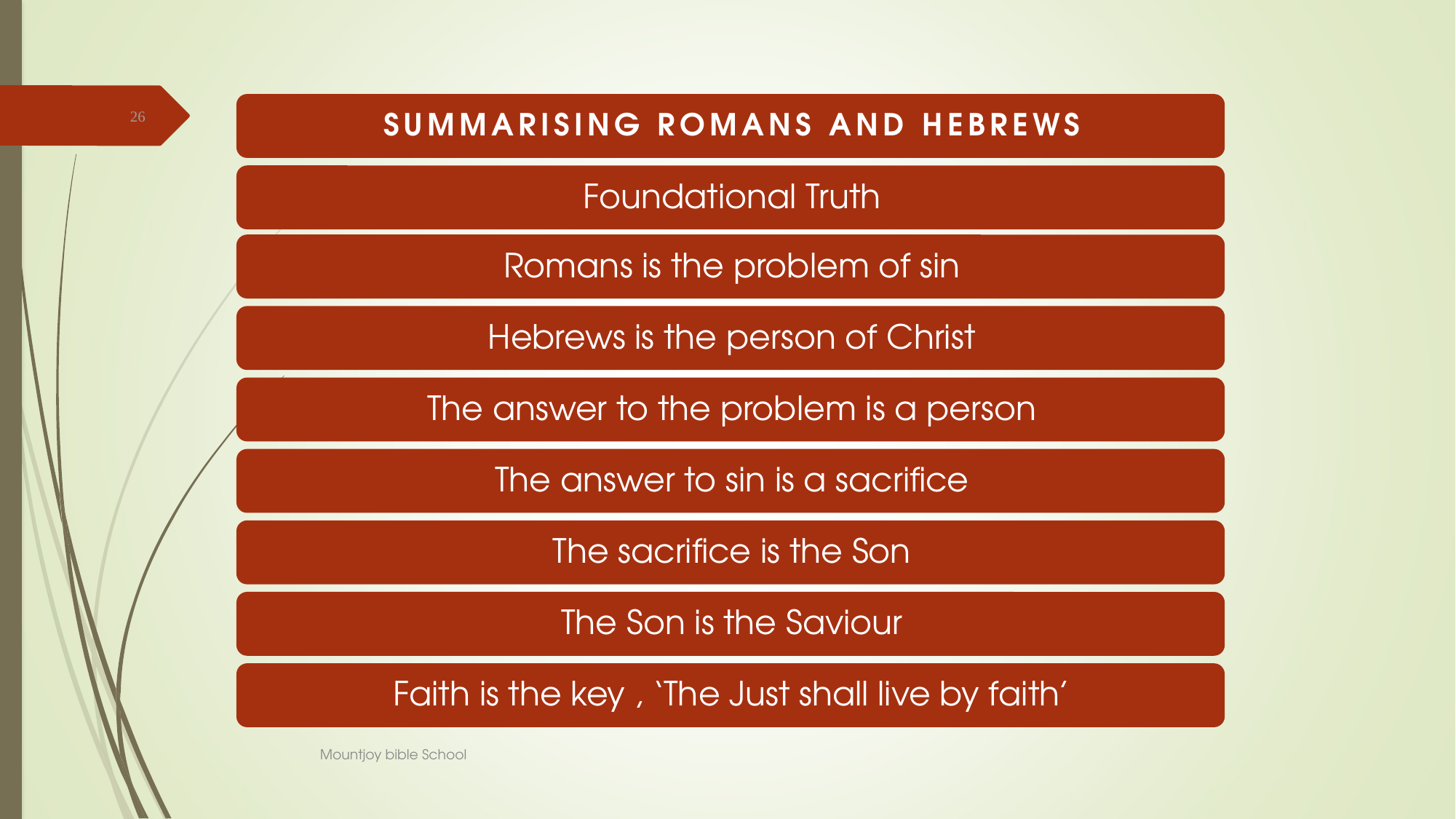

SUMMARISING ROMANS AND HEBREWS
Foundational Truth
Romans is the problem of sin
Hebrews is the person of Christ
The answer to the problem is a person
The answer to sin is a sacrifice
The sacrifice is the Son
The Son is the Saviour
Faith is the key , ‘The Just shall live by faith’
26
Mountjoy bible School